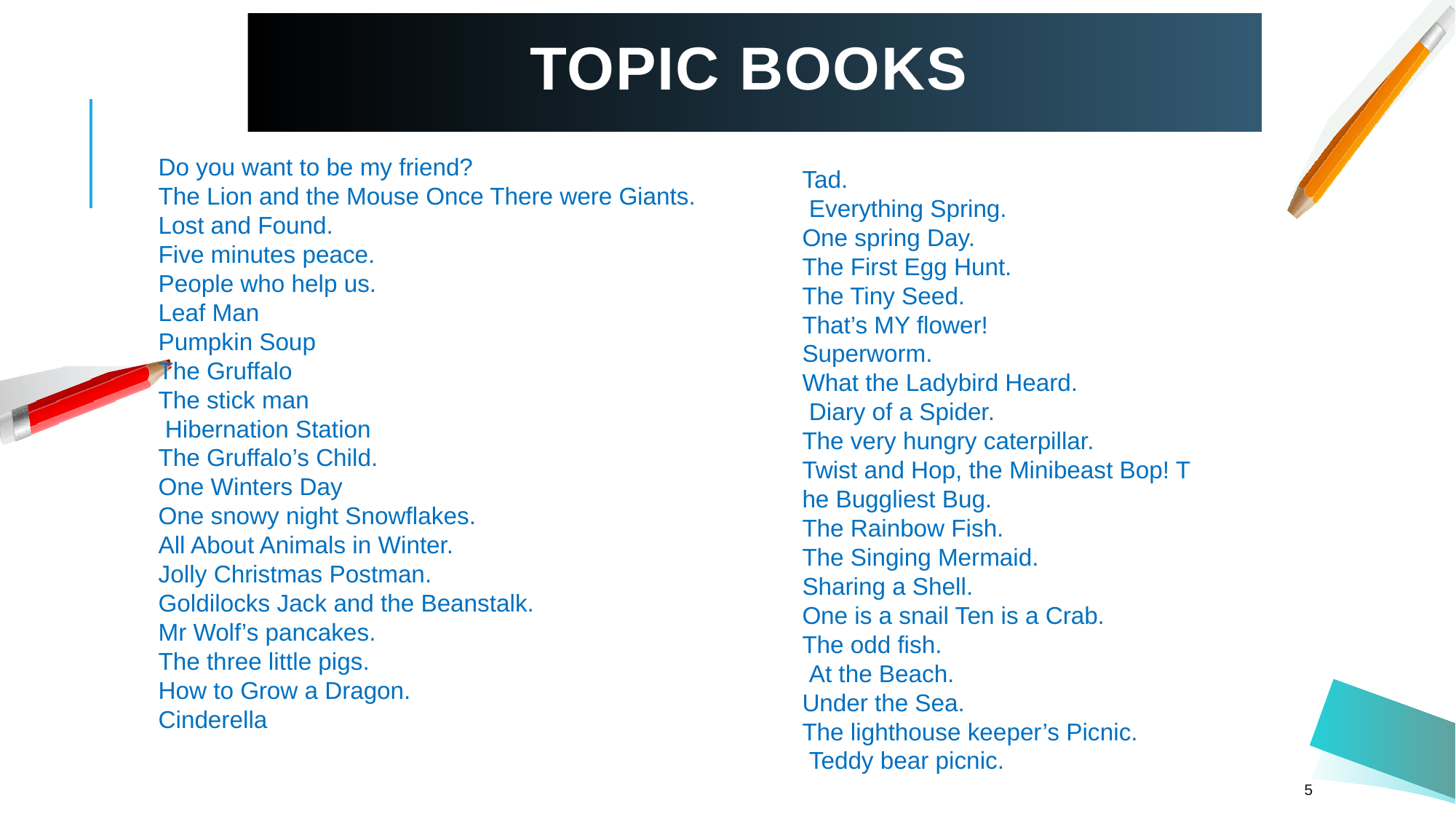

# Topic books
Do you want to be my friend?
The Lion and the Mouse Once There were Giants.
Lost and Found.
Five minutes peace.
People who help us.
Leaf Man
Pumpkin Soup
The Gruffalo
The stick man
 Hibernation Station
The Gruffalo’s Child.
One Winters Day
One snowy night Snowflakes.
All About Animals in Winter.
Jolly Christmas Postman.
Goldilocks Jack and the Beanstalk.
Mr Wolf’s pancakes.
The three little pigs.
How to Grow a Dragon.
Cinderella

Tad.
 Everything Spring.
One spring Day.
The First Egg Hunt.
The Tiny Seed.
That’s MY flower!
Superworm.
What the Ladybird Heard.
 Diary of a Spider.
The very hungry caterpillar.
Twist and Hop, the Minibeast Bop! T
he Buggliest Bug.
The Rainbow Fish.
The Singing Mermaid.
Sharing a Shell.
One is a snail Ten is a Crab.
The odd fish.
 At the Beach.
Under the Sea.
The lighthouse keeper’s Picnic.
 Teddy bear picnic.
5